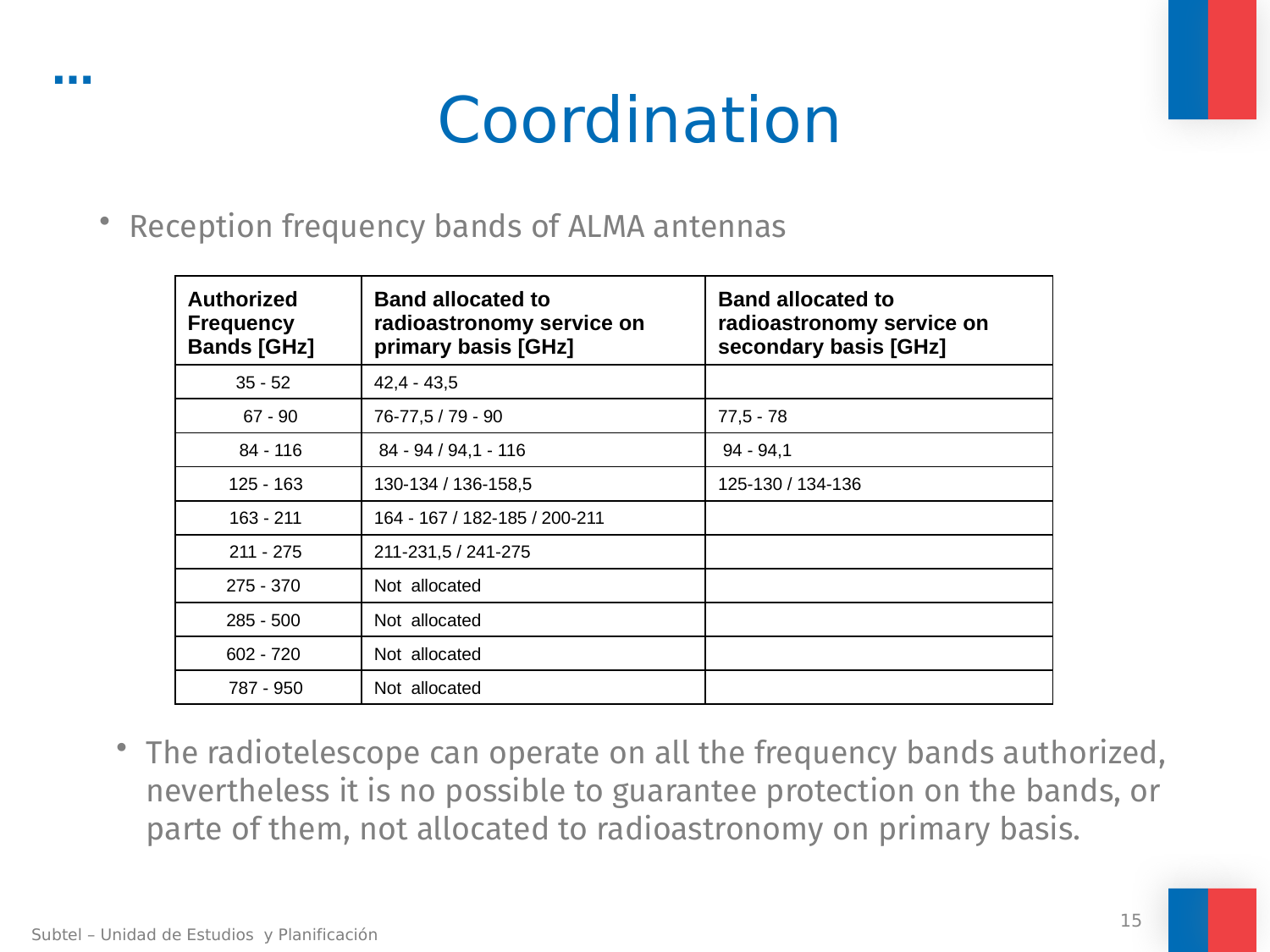

# …
Coordination
Reception frequency bands of ALMA antennas

| Authorized Frequency Bands [GHz] | Band allocated to radioastronomy service on primary basis [GHz] | Band allocated to radioastronomy service on secondary basis [GHz] |
| --- | --- | --- |
| 35 - 52 | 42,4 - 43,5 |  |
| 67 - 90 | 76-77,5 / 79 - 90 | 77,5 - 78 |
| 84 - 116 | 84 - 94 / 94,1 - 116 | 94 - 94,1 |
| 125 - 163 | 130-134 / 136-158,5 | 125-130 / 134-136 |
| 163 - 211 | 164 - 167 / 182-185 / 200-211 |  |
| 211 - 275 | 211-231,5 / 241-275 |  |
| 275 - 370 | Not allocated |  |
| 285 - 500 | Not allocated |  |
| 602 - 720 | Not allocated |  |
| 787 - 950 | Not allocated |  |
The radiotelescope can operate on all the frequency bands authorized, nevertheless it is no possible to guarantee protection on the bands, or parte of them, not allocated to radioastronomy on primary basis.

15
Subtel – Unidad de Estudios  y Planificación